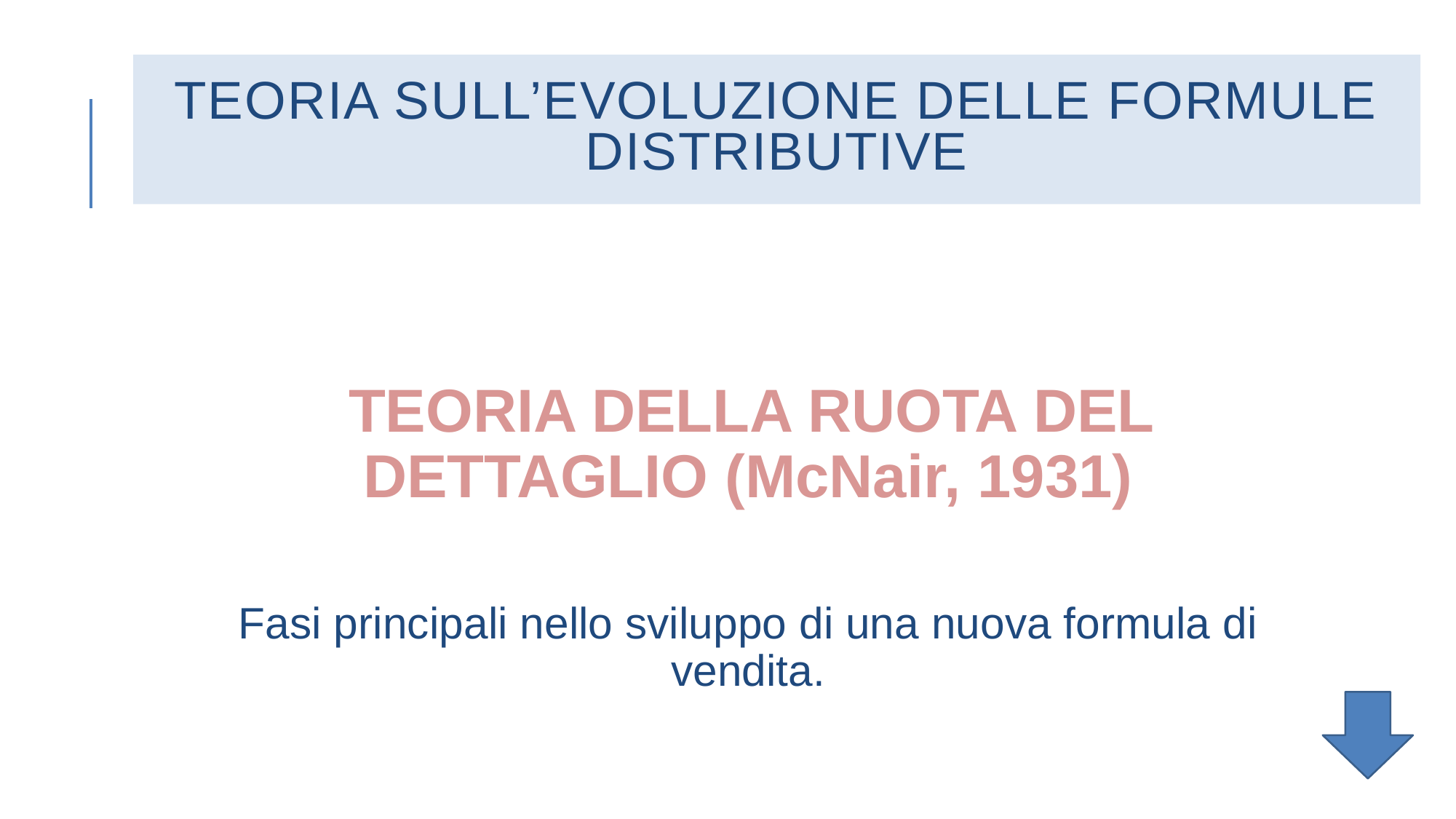

# TEORIA SULL’EVOLUZIONE DELLE FORMULE DISTRIBUTIVE
TEORIA DELLA RUOTA DEL DETTAGLIO (McNair, 1931)

Fasi principali nello sviluppo di una nuova formula di vendita.